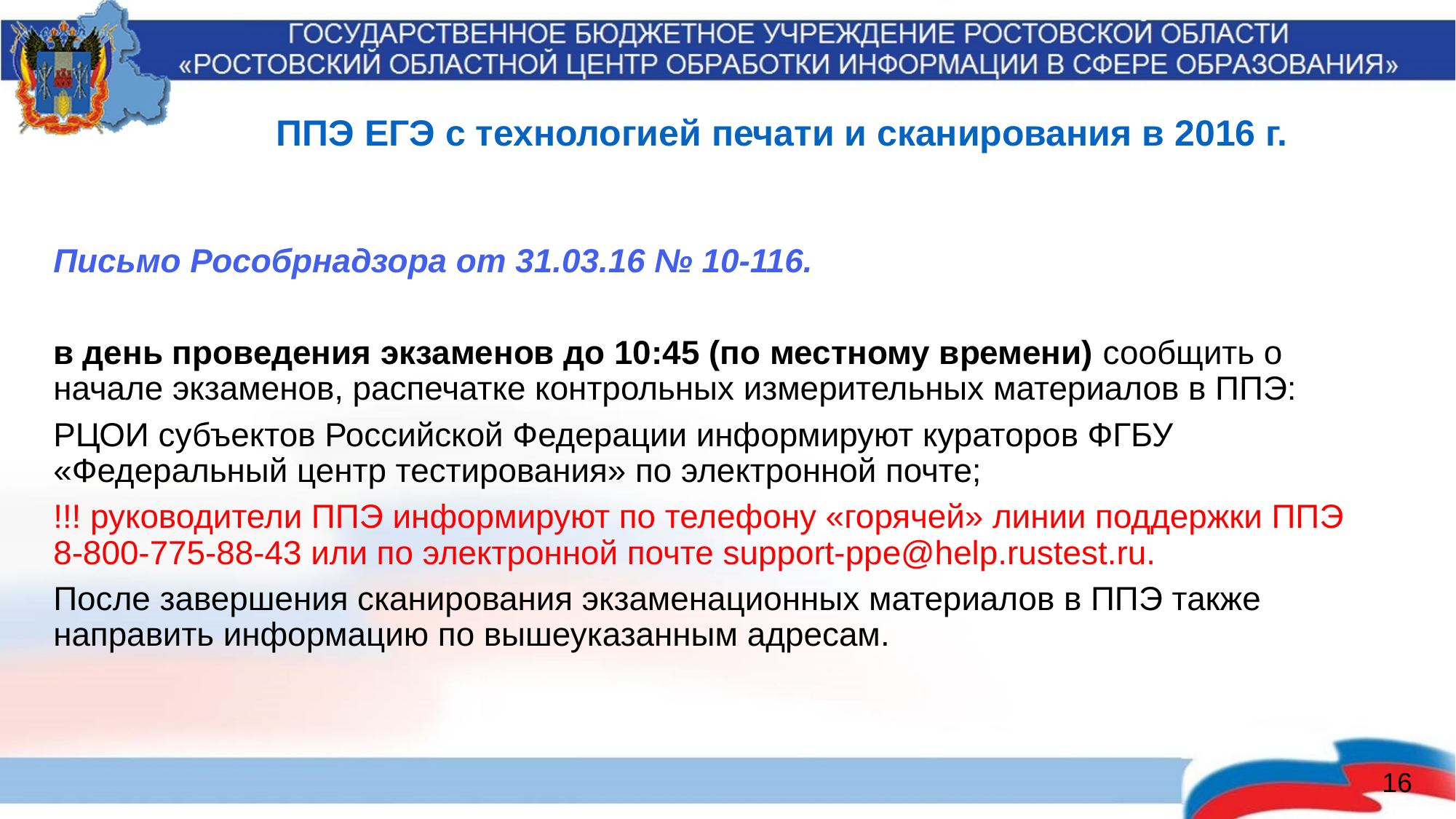

ППЭ ЕГЭ с технологией печати и сканирования в 2016 г.

Письмо Рособрнадзора от 31.03.16 № 10-116.

в день проведения экзаменов до 10:45 (по местному времени) сообщить о начале экзаменов, распечатке контрольных измерительных материалов в ППЭ:
РЦОИ субъектов Российской Федерации информируют кураторов ФГБУ «Федеральный центр тестирования» по электронной почте;
!!! руководители ППЭ информируют по телефону «горячей» линии поддержки ППЭ 8-800-775-88-43 или по электронной почте support-ppe@help.rustest.ru.
После завершения сканирования экзаменационных материалов в ППЭ также направить информацию по вышеуказанным адресам.
16